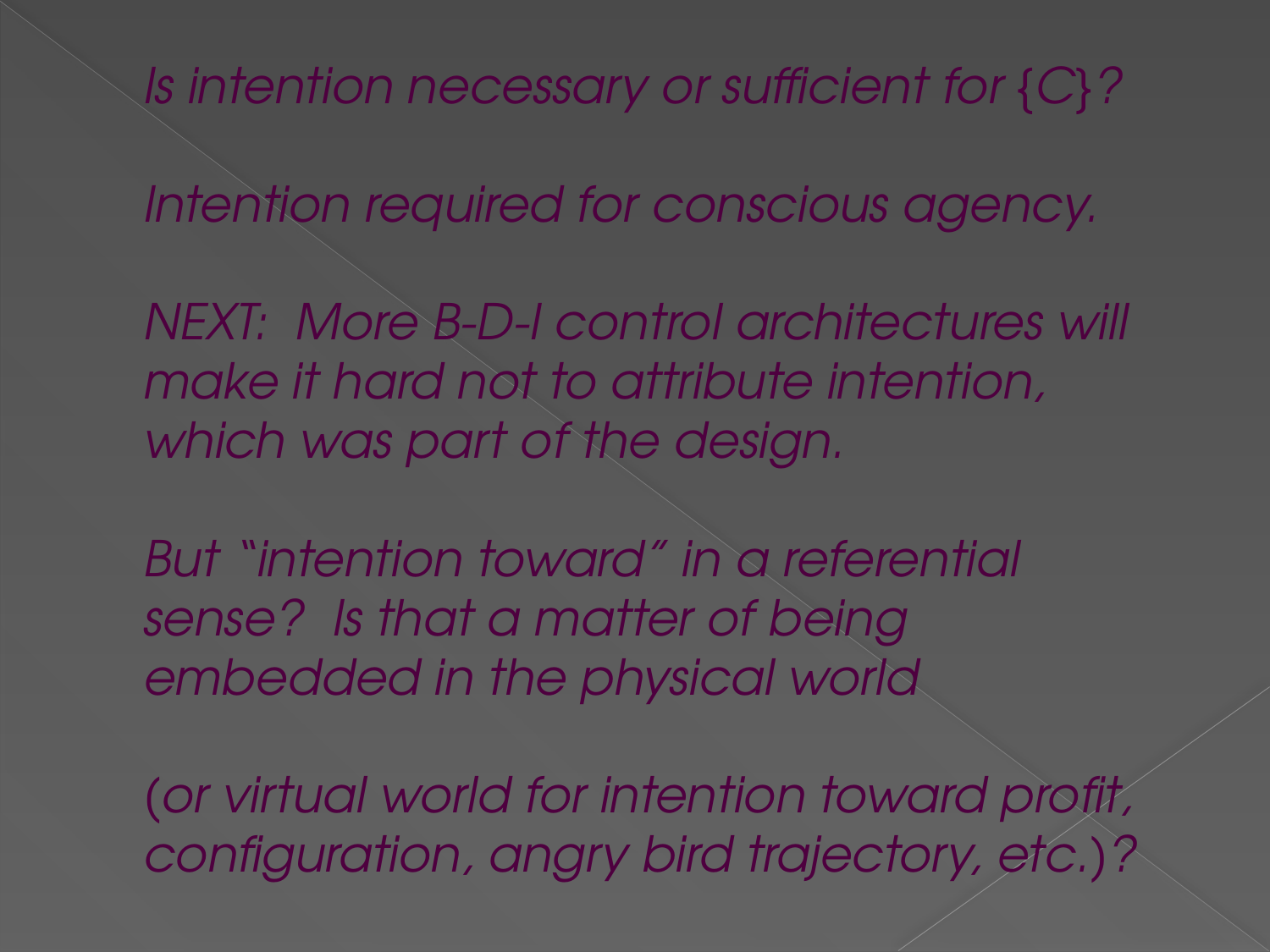

# Is intention necessary or sufficient for {C}? Intention required for conscious agency. NEXT:  More B-D-I control architectures will make it hard not to attribute intention, which was part of the design. But “intention toward” in a referential sense?  Is that a matter of being embedded in the physical world (or virtual world for intention toward profit, configuration, angry bird trajectory, etc.)?